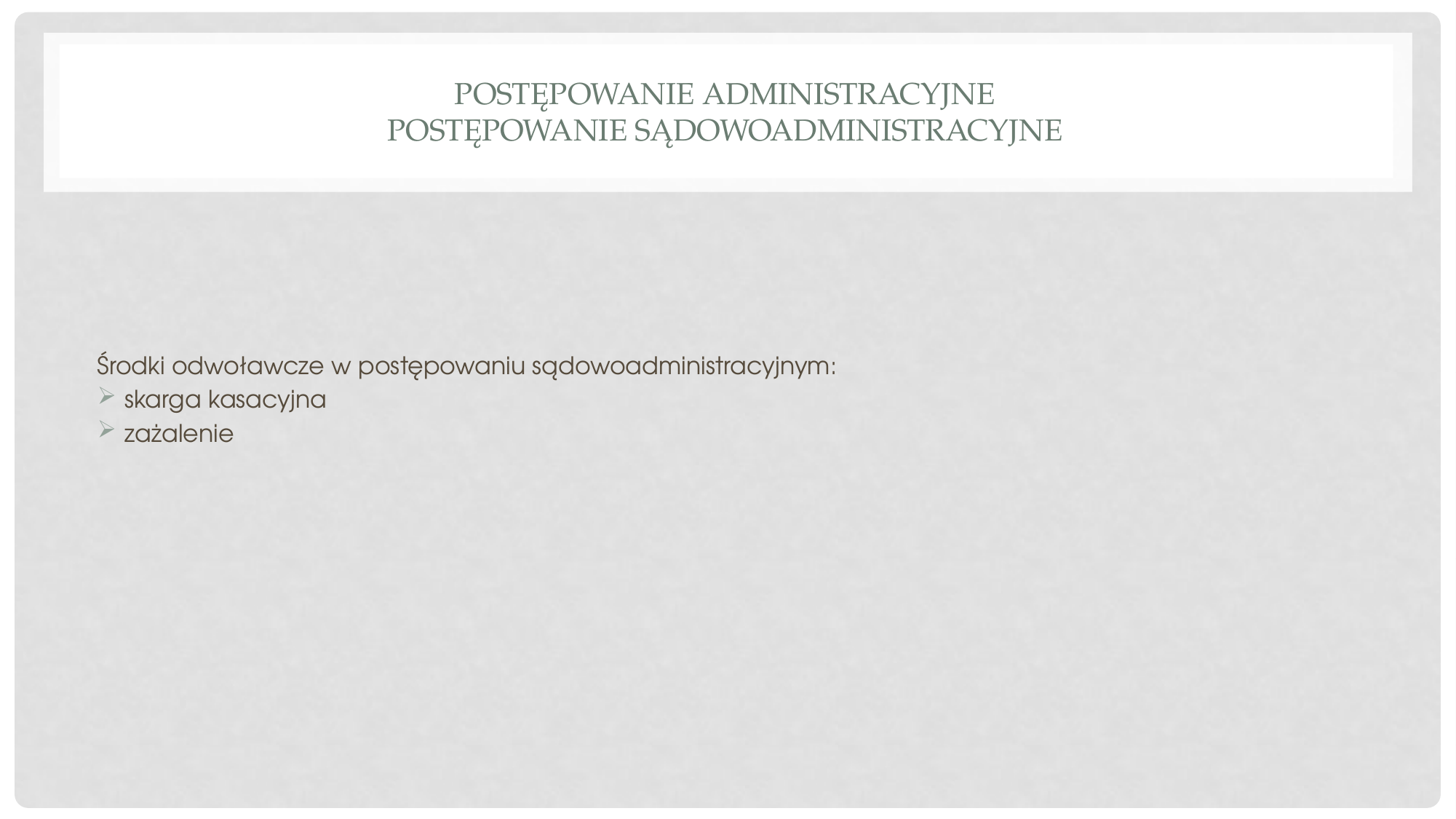

# Postępowanie administracyjne postępowanie sądowoadministracyjne

Środki odwoławcze w postępowaniu sądowoadministracyjnym:
skarga kasacyjna
zażalenie